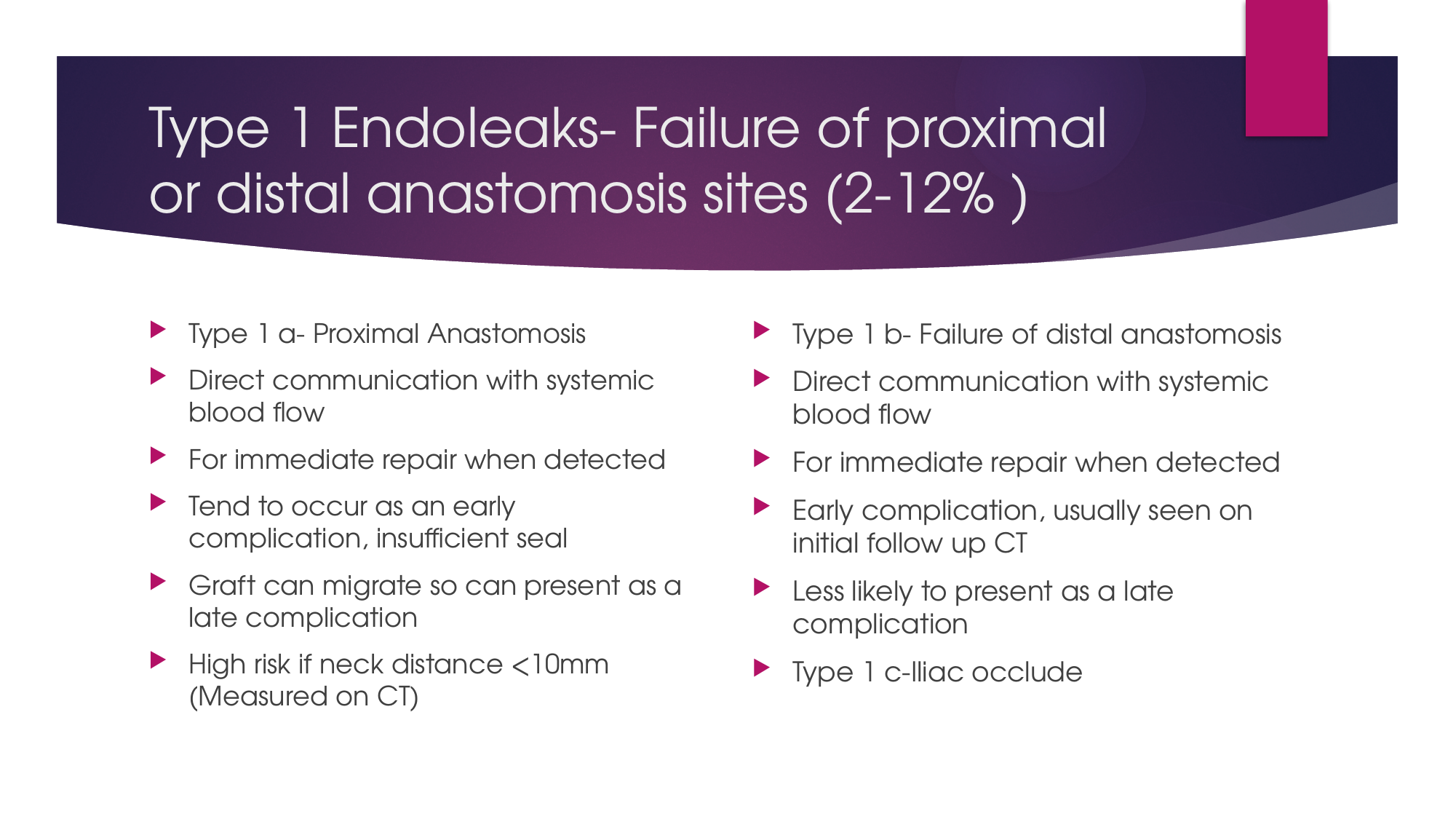

# Type 1 Endoleaks- Failure of proximal or distal anastomosis sites (2-12% )
Type 1 a- Proximal Anastomosis
Direct communication with systemic blood flow
For immediate repair when detected
Tend to occur as an early complication, insufficient seal
Graft can migrate so can present as a late complication
High risk if neck distance <10mm (Measured on CT)
Type 1 b- Failure of distal anastomosis
Direct communication with systemic blood flow
For immediate repair when detected
Early complication, usually seen on initial follow up CT
Less likely to present as a late complication
Type 1 c-Iliac occlude